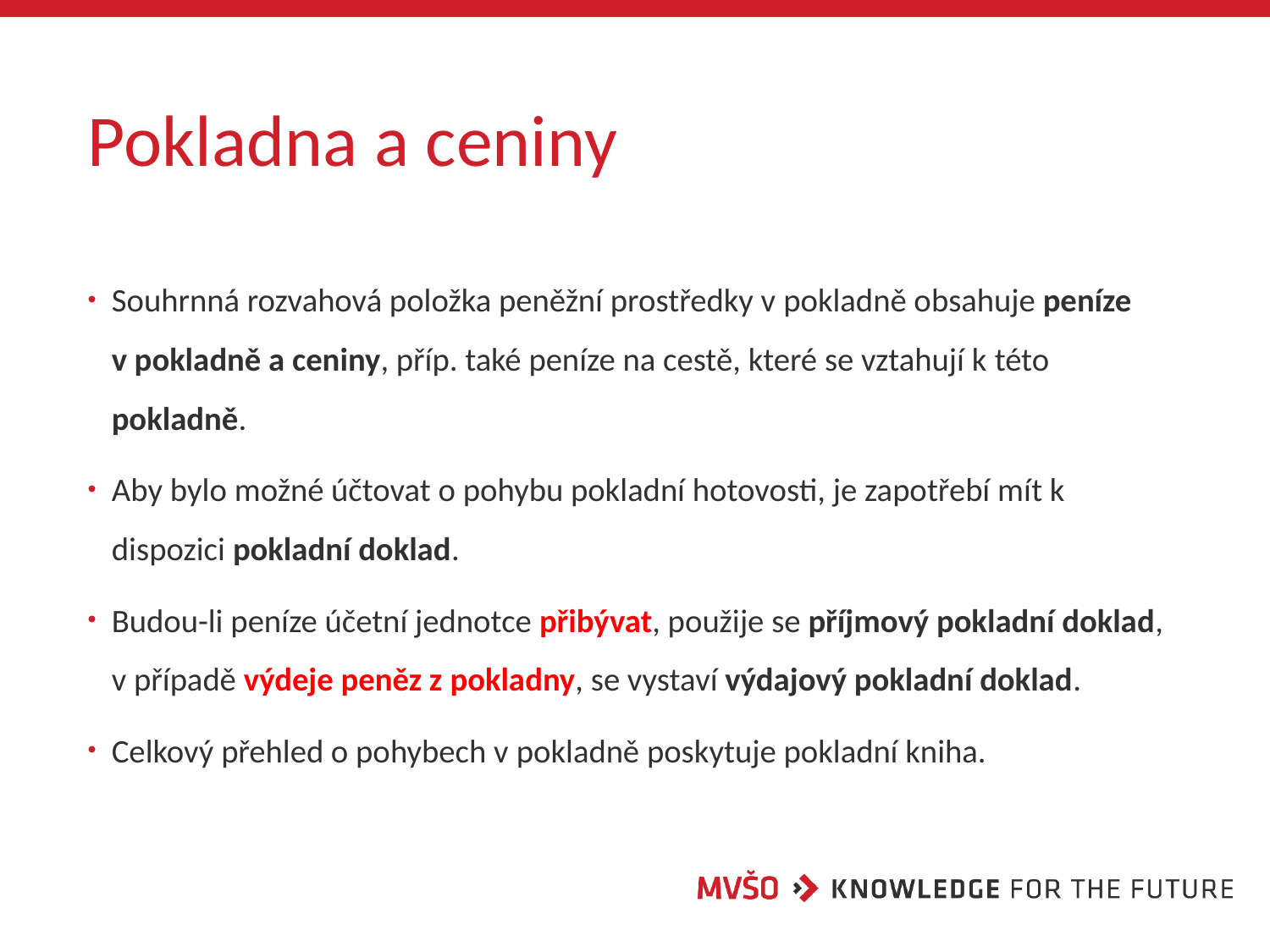

# Pokladna a ceniny
Souhrnná rozvahová položka peněžní prostředky v pokladně obsahuje peníze v pokladně a ceniny, příp. také peníze na cestě, které se vztahují k této pokladně.
Aby bylo možné účtovat o pohybu pokladní hotovosti, je zapotřebí mít k dispozici pokladní doklad.
Budou-li peníze účetní jednotce přibývat, použije se příjmový pokladní doklad, v případě výdeje peněz z pokladny, se vystaví výdajový pokladní doklad.
Celkový přehled o pohybech v pokladně poskytuje pokladní kniha.